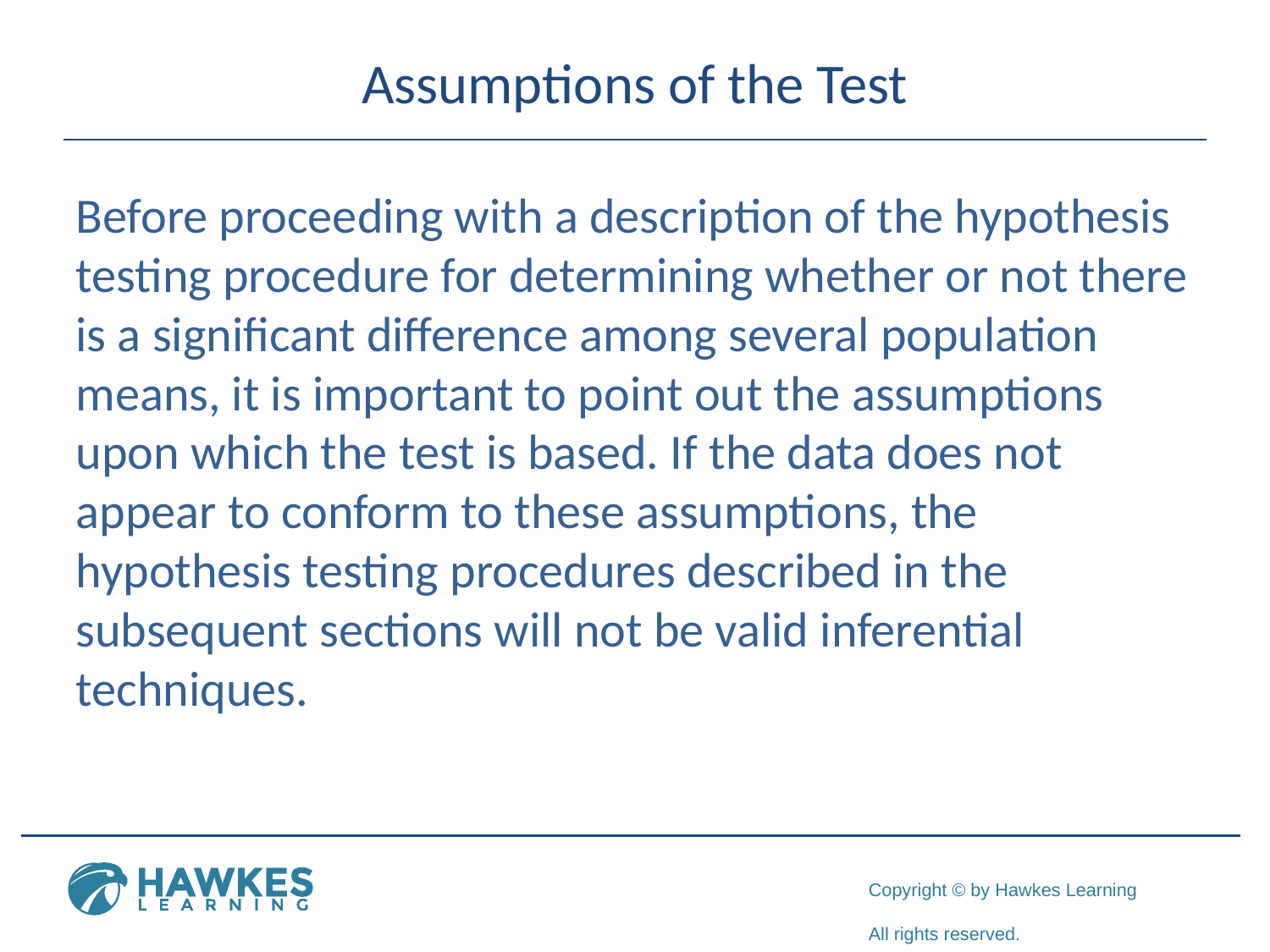

# Assumptions of the Test
Before proceeding with a description of the hypothesis testing procedure for determining whether or not there is a significant difference among several population means, it is important to point out the assumptions upon which the test is based. If the data does not appear to conform to these assumptions, the hypothesis testing procedures described in the subsequent sections will not be valid inferential techniques.